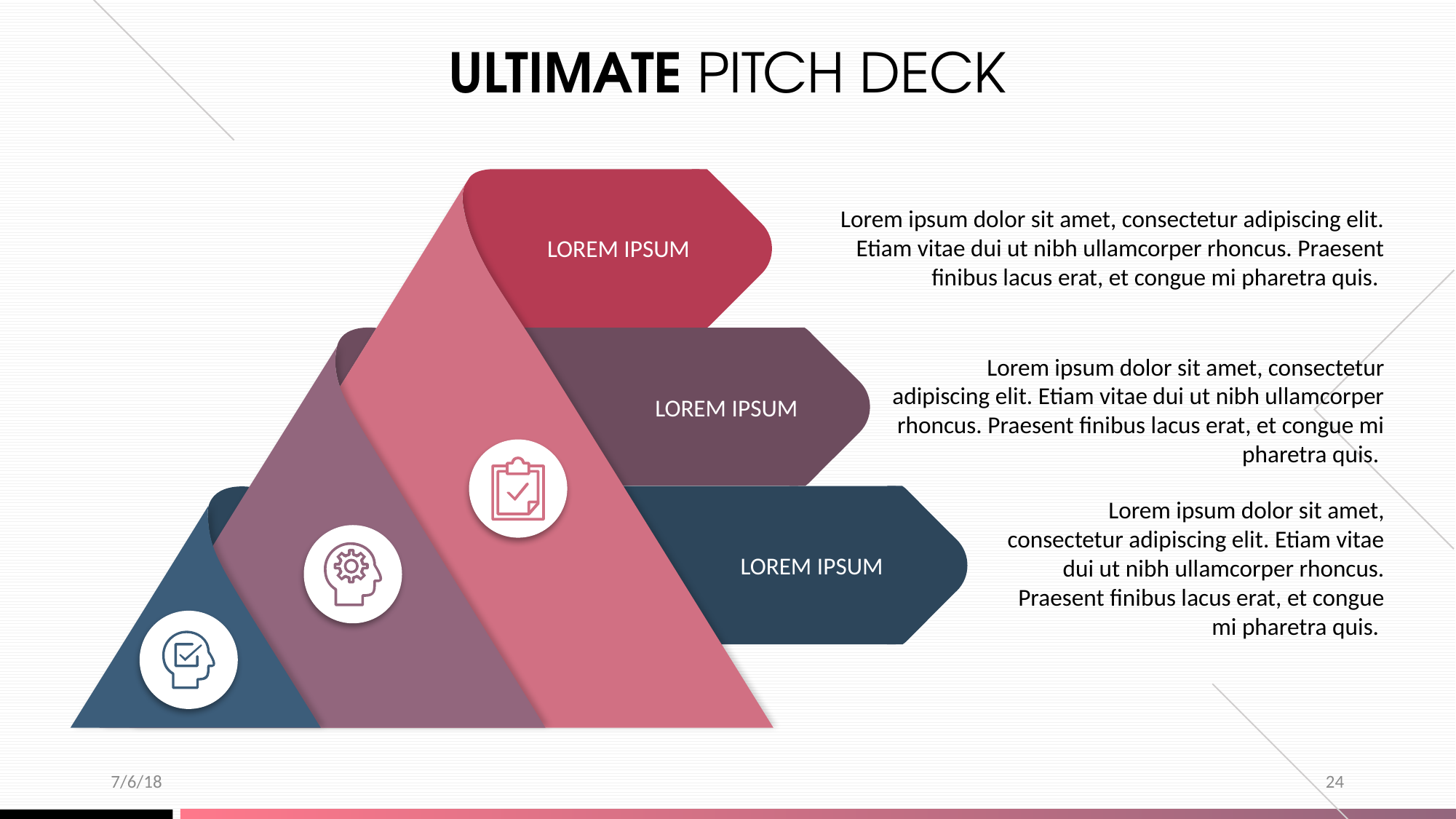

ULTIMATE PITCH DECK

LOREM IPSUM

LOREM IPSUM

LOREM IPSUM

Lorem ipsum dolor sit amet, consectetur adipiscing elit. Etiam vitae dui ut nibh ullamcorper rhoncus. Praesent finibus lacus erat, et congue mi pharetra quis.
Lorem ipsum dolor sit amet, consectetur adipiscing elit. Etiam vitae dui ut nibh ullamcorper rhoncus. Praesent finibus lacus erat, et congue mi pharetra quis.
Lorem ipsum dolor sit amet, consectetur adipiscing elit. Etiam vitae dui ut nibh ullamcorper rhoncus. Praesent finibus lacus erat, et congue mi pharetra quis.
7/6/18
24